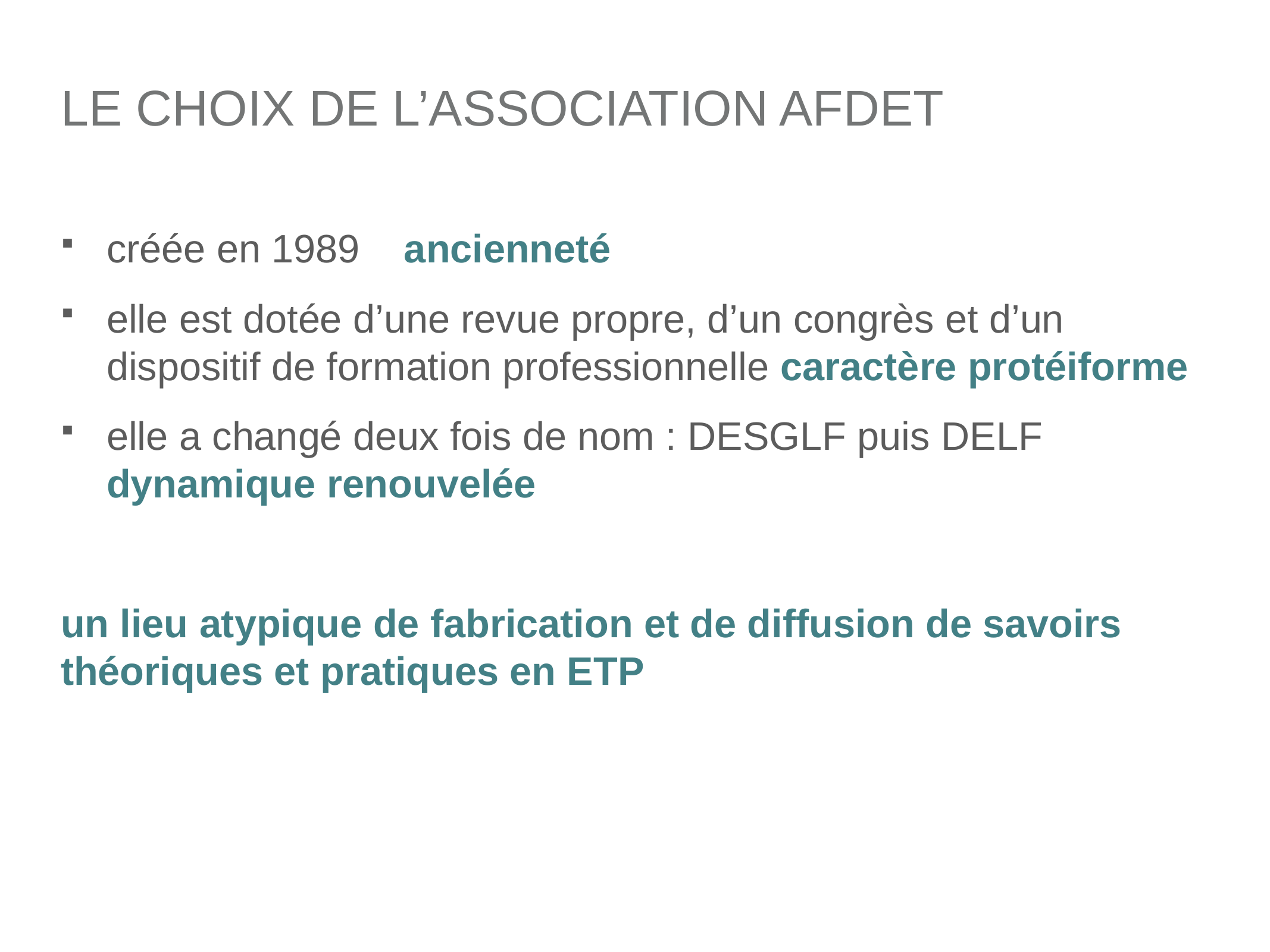

# Le choix de l’association AFDET

créée en 1989    ancienneté
elle est dotée d’une revue propre, d’un congrès et d’un dispositif de formation professionnelle caractère protéiforme
elle a changé deux fois de nom : DESGLF puis DELF  dynamique renouvelée

un lieu atypique de fabrication et de diffusion de savoirs théoriques et pratiques en ETP